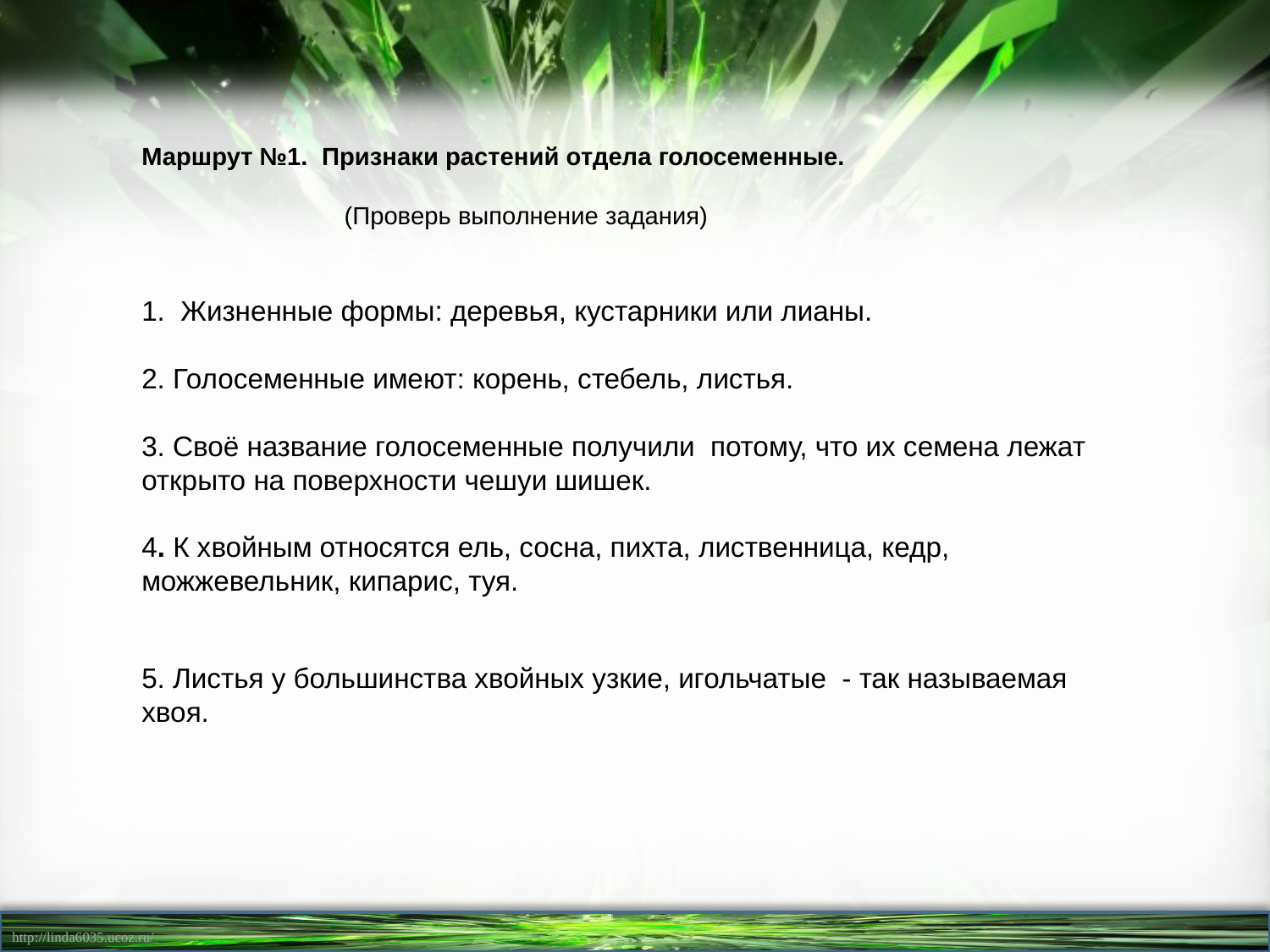

Маршрут №1.  Признаки растений отдела голосеменные.

                             (Проверь выполнение задания)

1.  Жизненные формы: деревья, кустарники или лианы.

2. Голосеменные имеют: корень, стебель, листья.

3. Своё название голосеменные получили  потому, что их семена лежат открыто на поверхности чешуи шишек.

4. К хвойным относятся ель, сосна, пихта, лиственница, кедр, можжевельник, кипарис, туя.

5. Листья у большинства хвойных узкие, игольчатые  - так называемая хвоя.